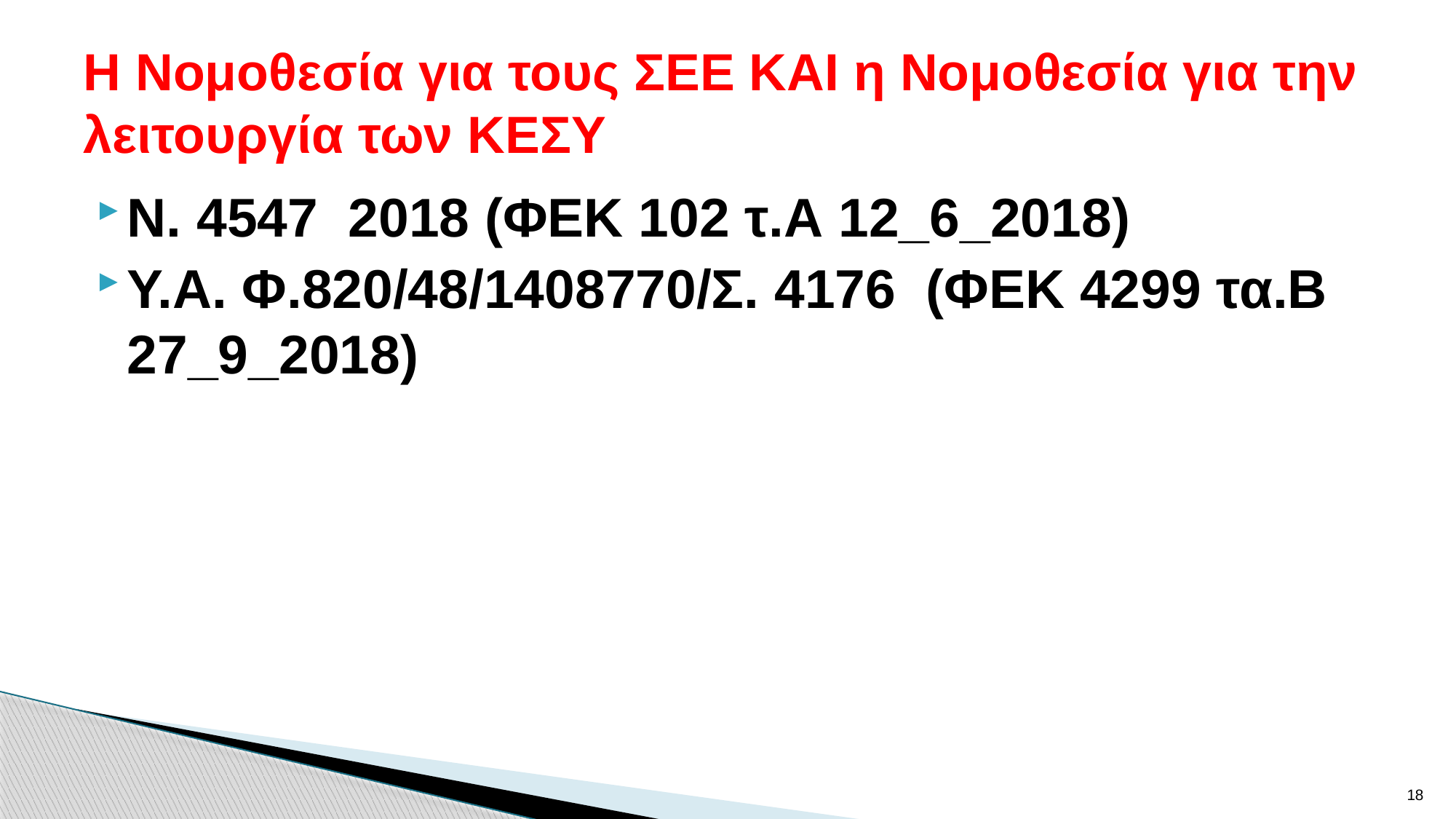

# Η Νομοθεσία για τους ΣΕΕ ΚΑΙ η Νομοθεσία για την λειτουργία των ΚΕΣΥ
Ν. 4547  2018 (ΦΕΚ 102 τ.Α 12_6_2018)
Υ.Α. Φ.820/48/1408770/Σ. 4176  (ΦΕΚ 4299 τα.Β 27_9_2018)

18